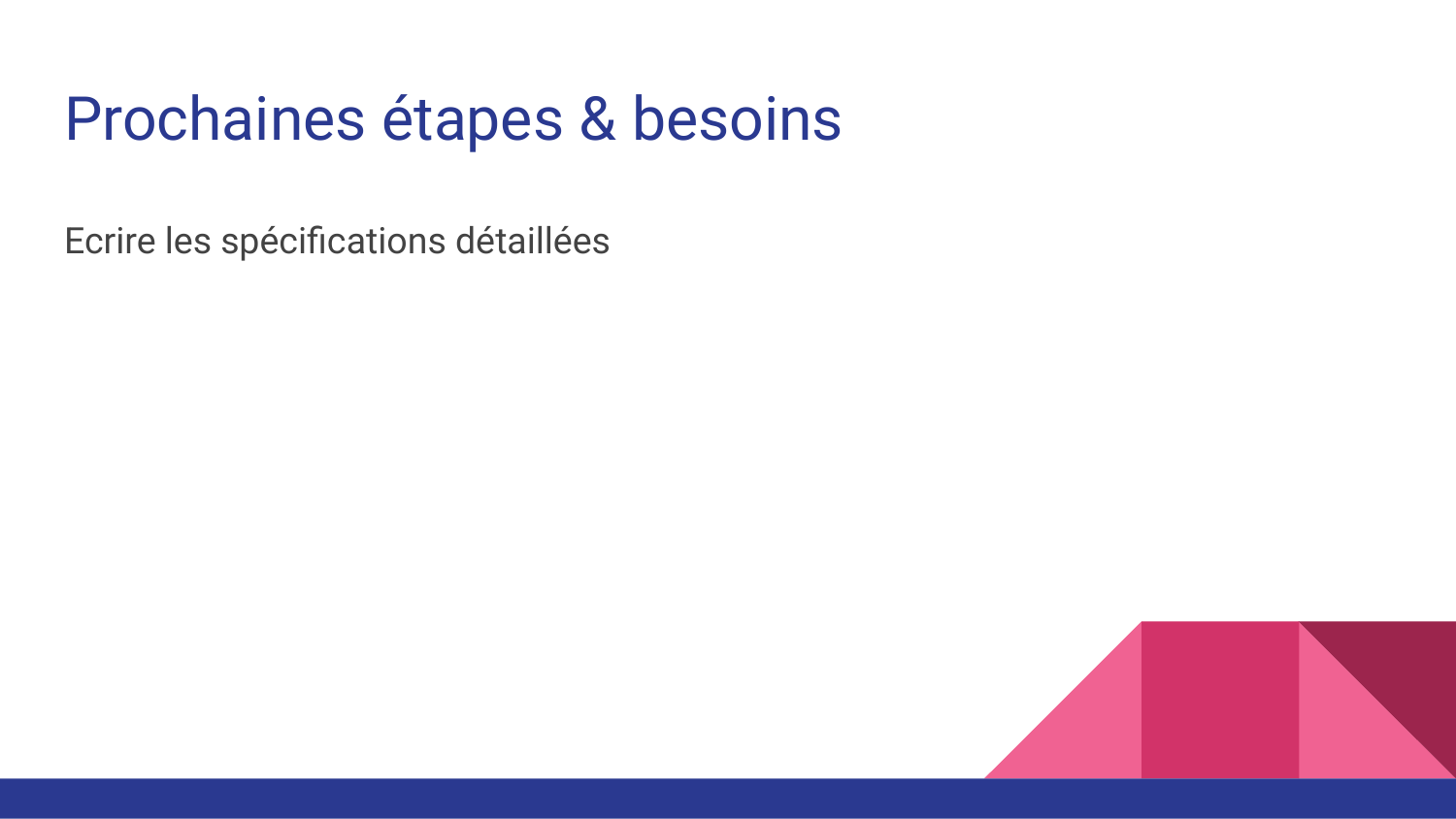

# Prochaines étapes & besoins
Ecrire les spécifications détaillées